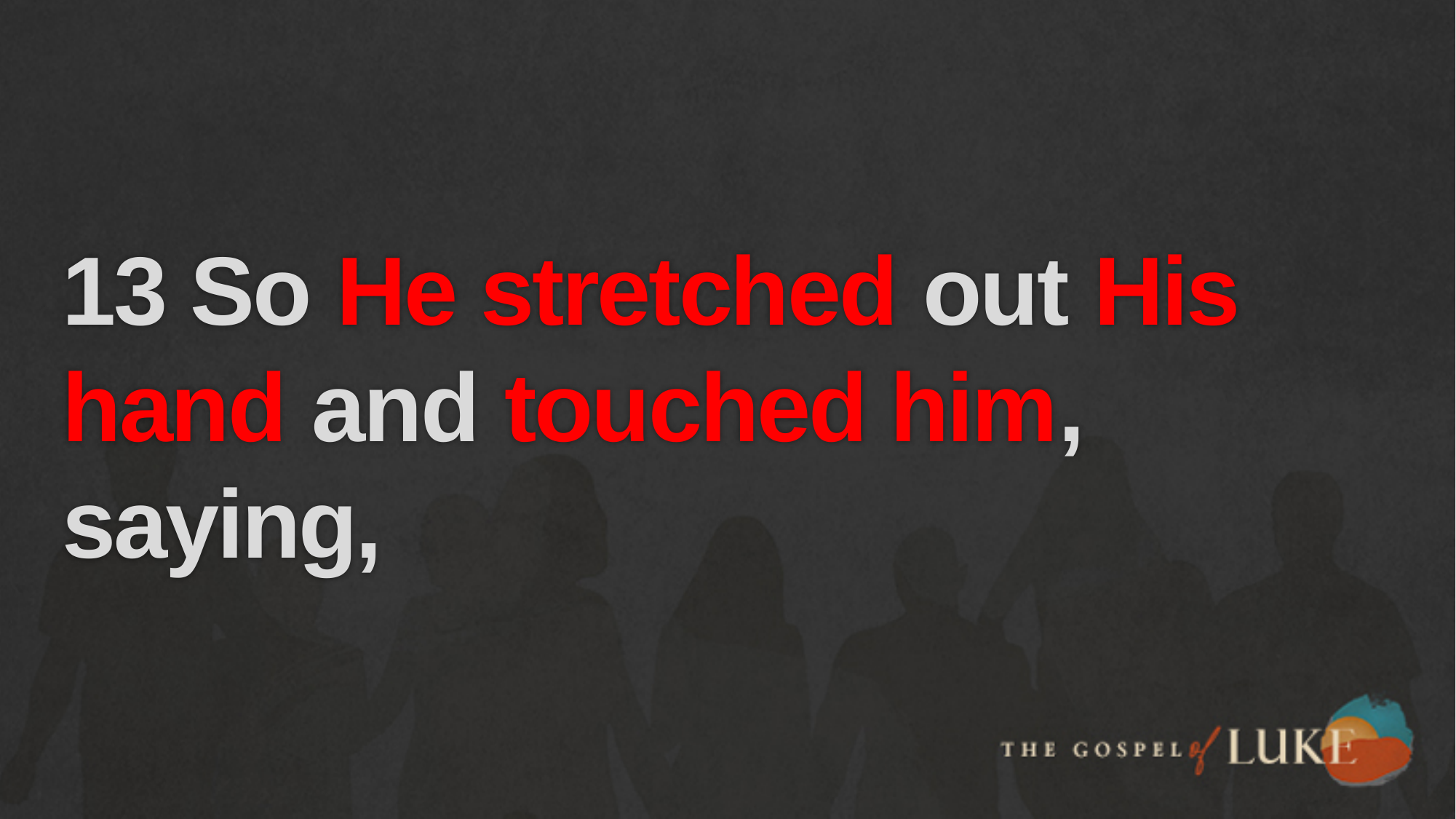

# 13 So He stretched out His hand and touched him, saying,